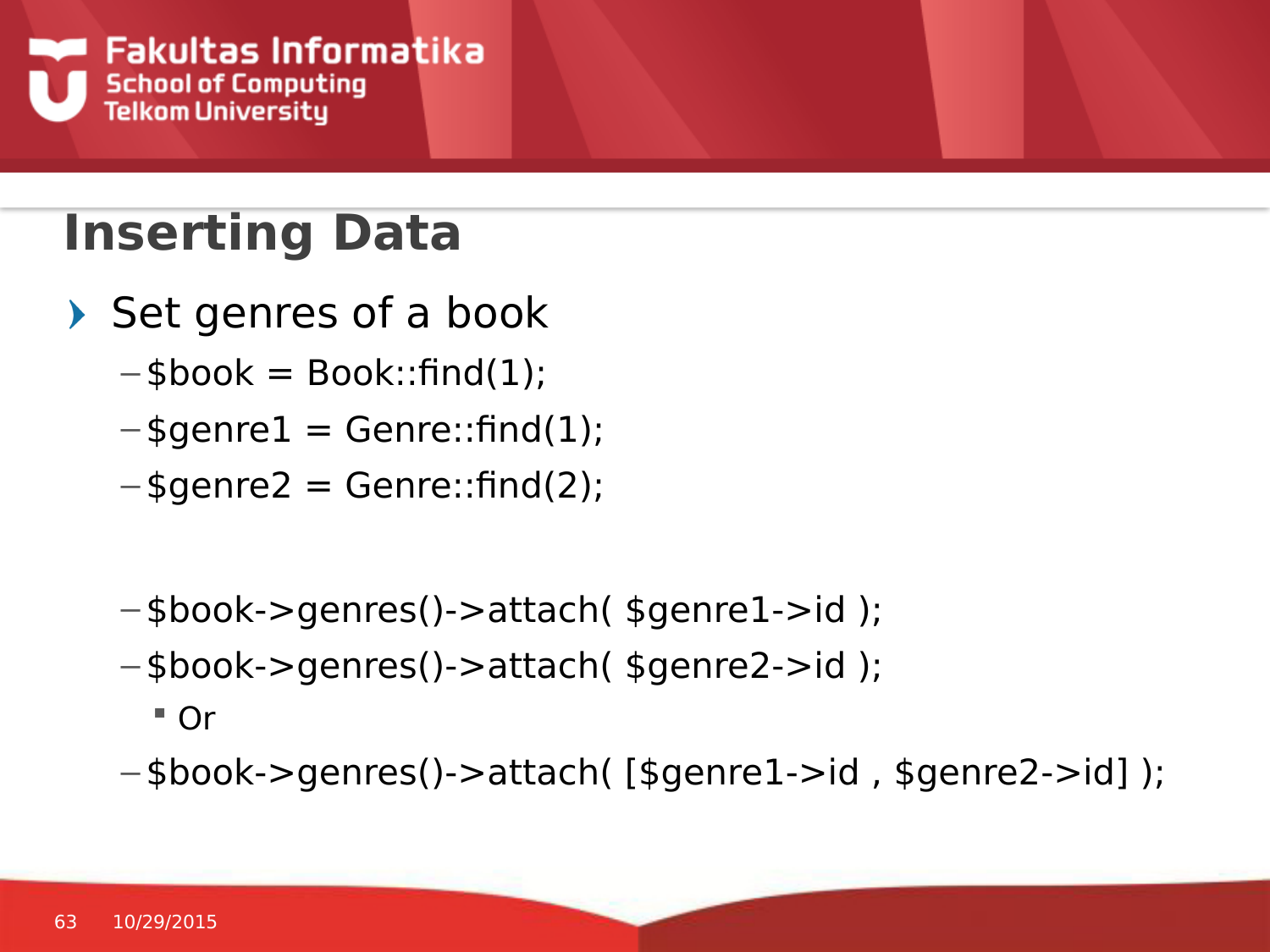

# Inserting Data
Set genres of a book
$book = Book::find(1);
$genre1 = Genre::find(1);
$genre2 = Genre::find(2);

$book->genres()->attach( $genre1->id );
$book->genres()->attach( $genre2->id );
Or
$book->genres()->attach( [$genre1->id , $genre2->id] );

63
10/29/2015